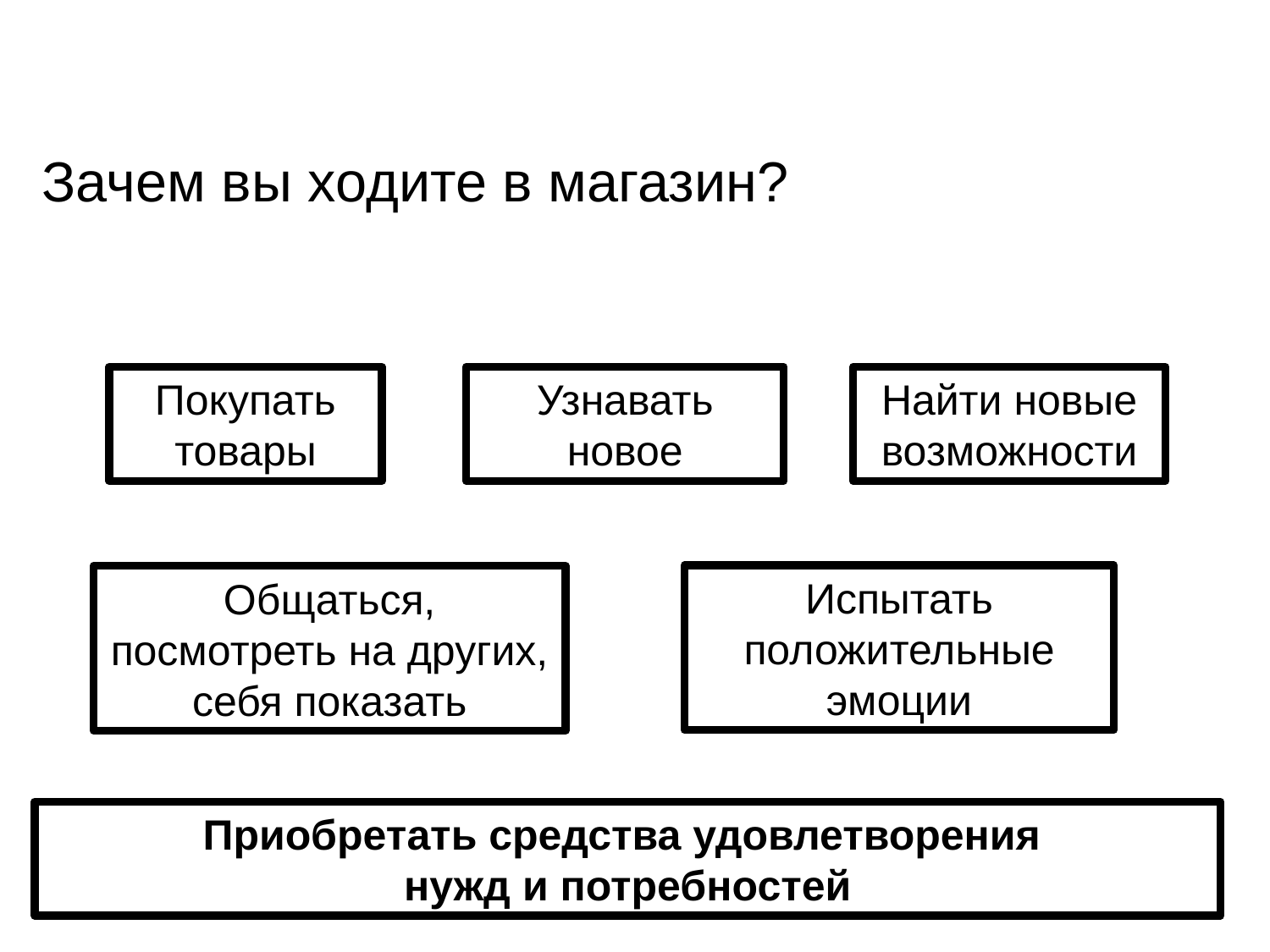

Зачем вы ходите в магазин?
Покупать товары
Узнавать новое
Найти новые возможности
Испытать положительные эмоции
Общаться, посмотреть на других, себя показать
Приобретать средства удовлетворения
нужд и потребностей